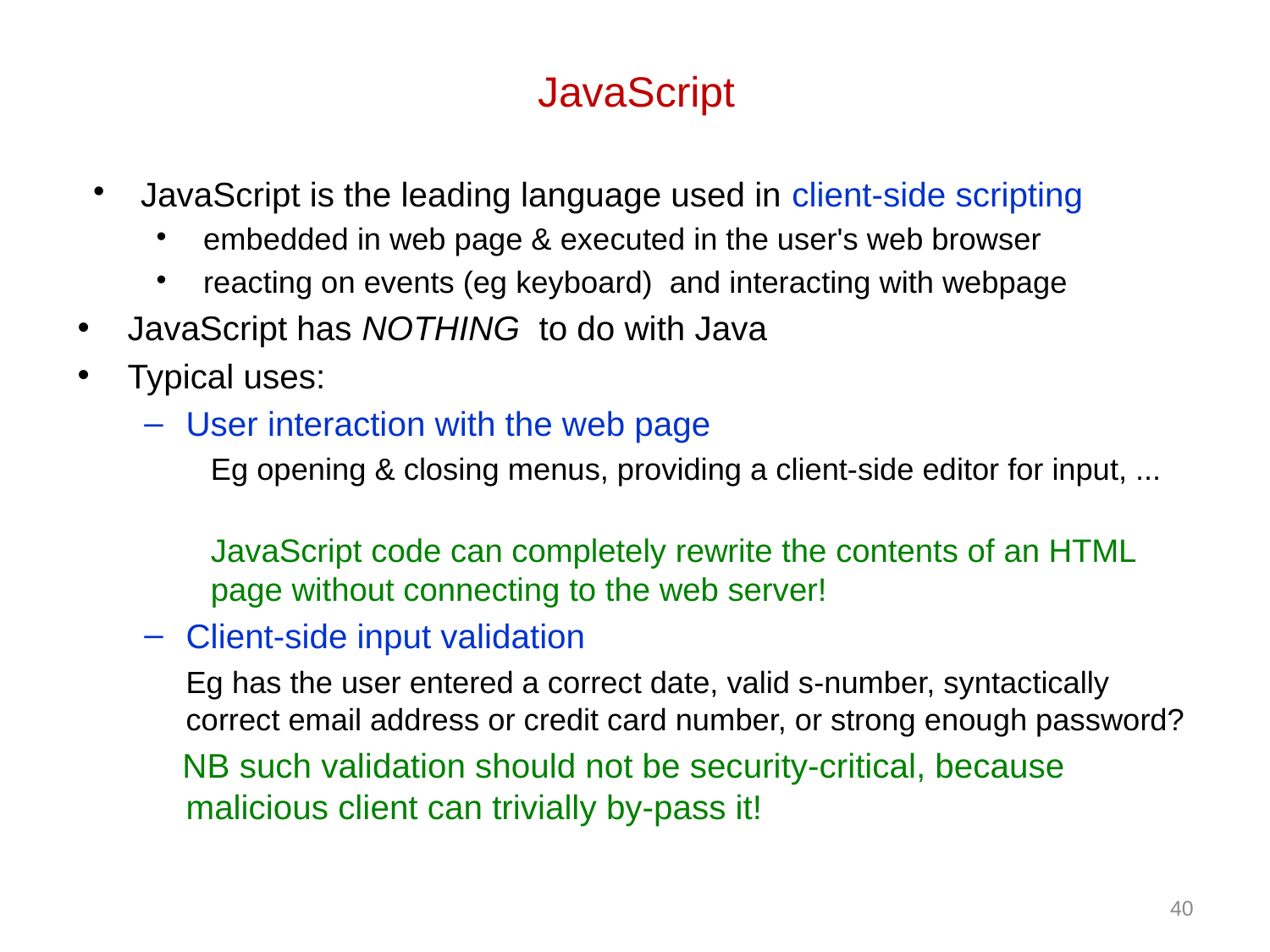

# JavaScript
JavaScript is the leading language used in client-side scripting
embedded in web page & executed in the user's web browser
reacting on events (eg keyboard)  and interacting with webpage
JavaScript has NOTHING  to do with Java
Typical uses:
User interaction with the web page
Eg opening & closing menus, providing a client-side editor for input, ...
JavaScript code can completely rewrite the contents of an HTML page without connecting to the web server!
Client-side input validation
	Eg has the user entered a correct date, valid s-number, syntactically correct email address or credit card number, or strong enough password?
    NB such validation should not be security-critical, because malicious client can trivially by-pass it!
40